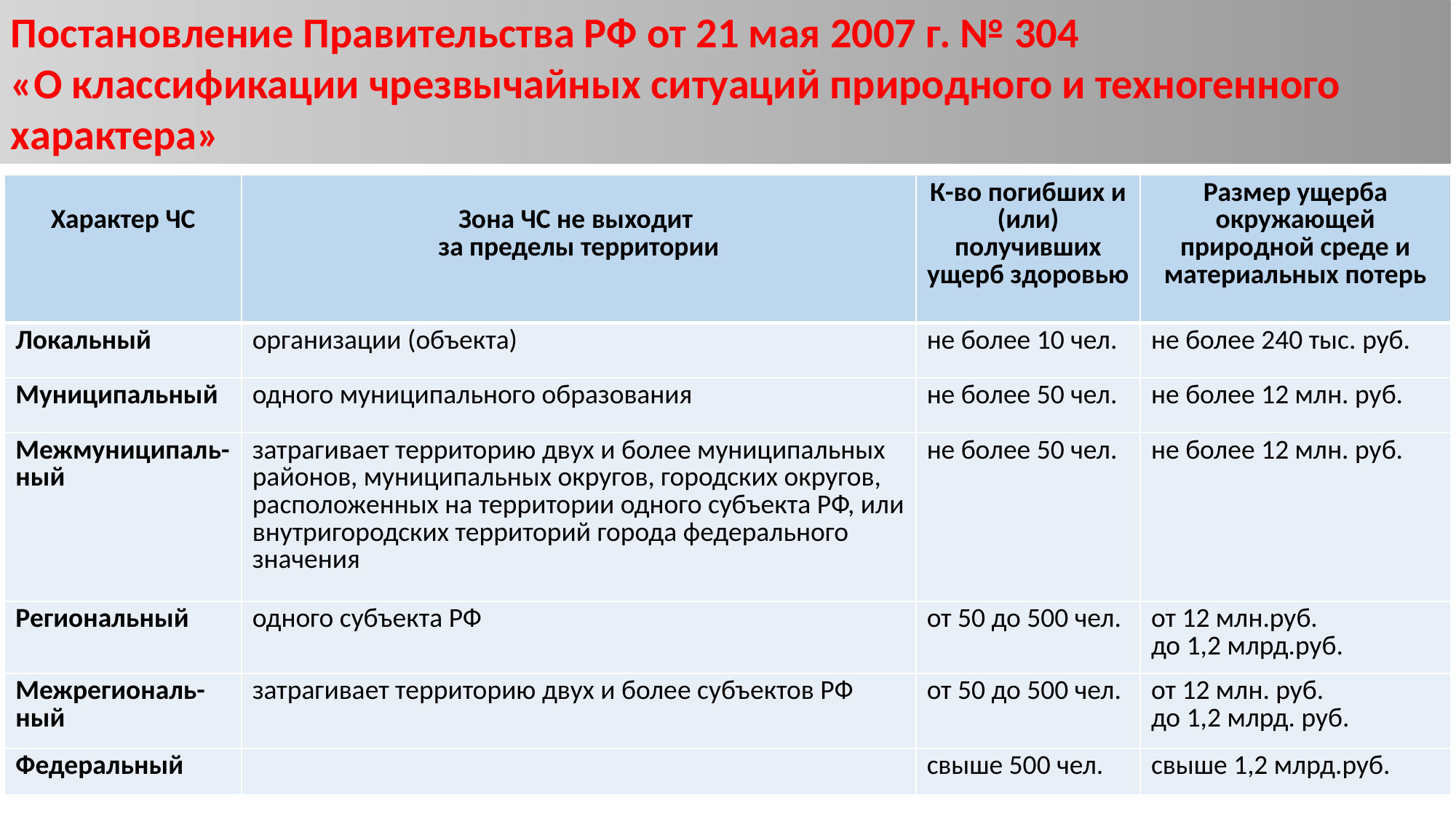

Постановление Правительства РФ от 21 мая 2007 г. № 304
«О классификации чрезвычайных ситуаций природного и техногенного характера»
| Характер ЧС | Зона ЧС не выходит за пределы территории | К-во погибших и (или) получивших ущерб здоровью | Размер ущерба окружающей природной среде и материальных потерь |
| --- | --- | --- | --- |
| Локальный | организации (объекта) | не более 10 чел. | не более 240 тыс. руб. |
| Муниципальный | одного муниципального образования | не более 50 чел. | не более 12 млн. руб. |
| Межмуниципаль- ный | затрагивает территорию двух и более муниципальных районов, муниципальных округов, городских округов, расположенных на территории одного субъекта РФ, или внутригородских территорий города федерального значения | не более 50 чел. | не более 12 млн. руб. |
| Региональный | одного субъекта РФ | от 50 до 500 чел. | от 12 млн.руб. до 1,2 млрд.руб. |
| Межрегиональ- ный | затрагивает территорию двух и более субъектов РФ | от 50 до 500 чел. | от 12 млн. руб. до 1,2 млрд. руб. |
| Федеральный |  | свыше 500 чел. | свыше 1,2 млрд.руб. |